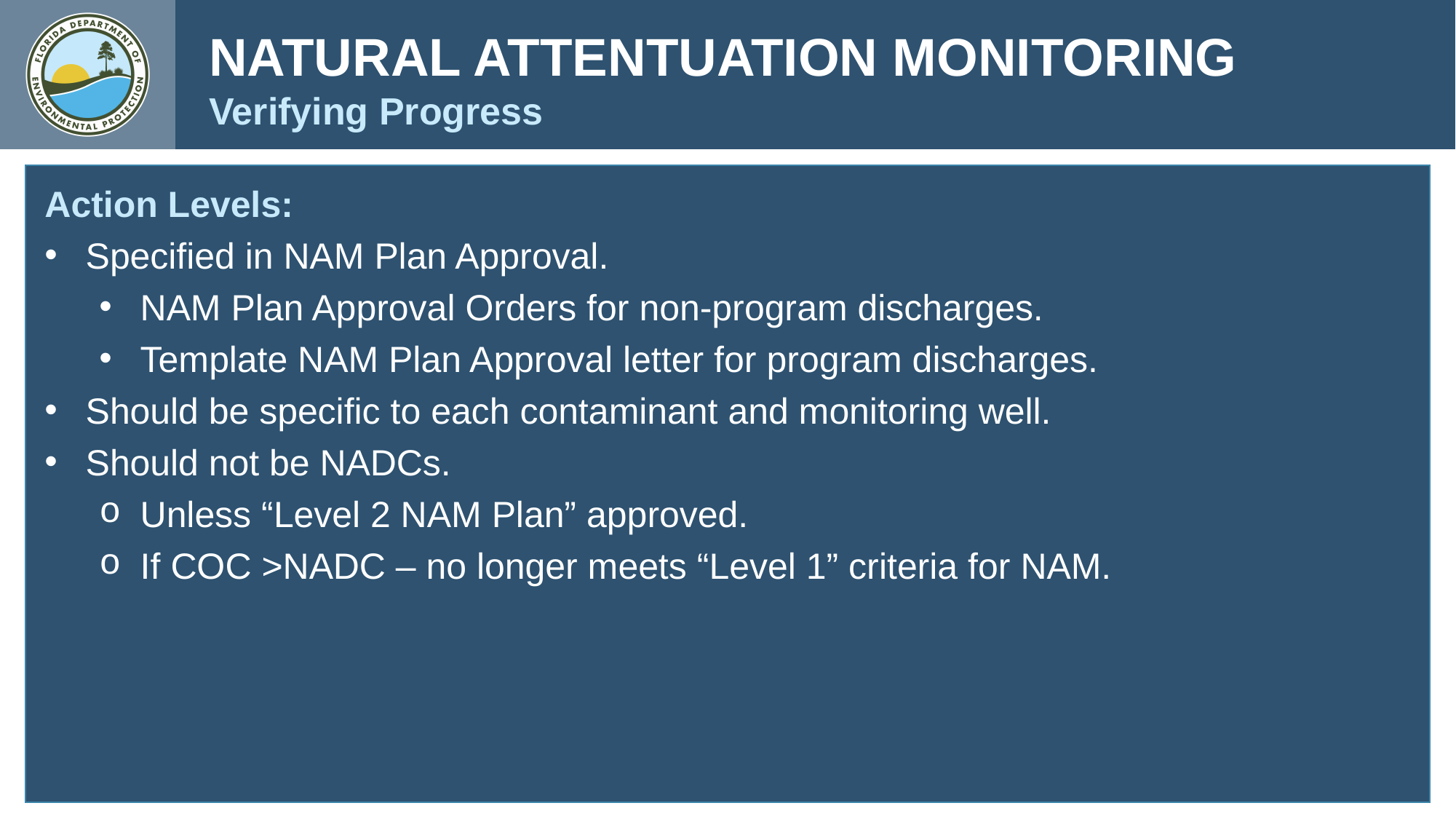

NATURAL ATTENTUATION MONITORING
Verifying Progress
Action Levels:
Specified in NAM Plan Approval.
NAM Plan Approval Orders for non-program discharges.
Template NAM Plan Approval letter for program discharges.
Should be specific to each contaminant and monitoring well.
Should not be NADCs.
Unless “Level 2 NAM Plan” approved.
If COC >NADC – no longer meets “Level 1” criteria for NAM.